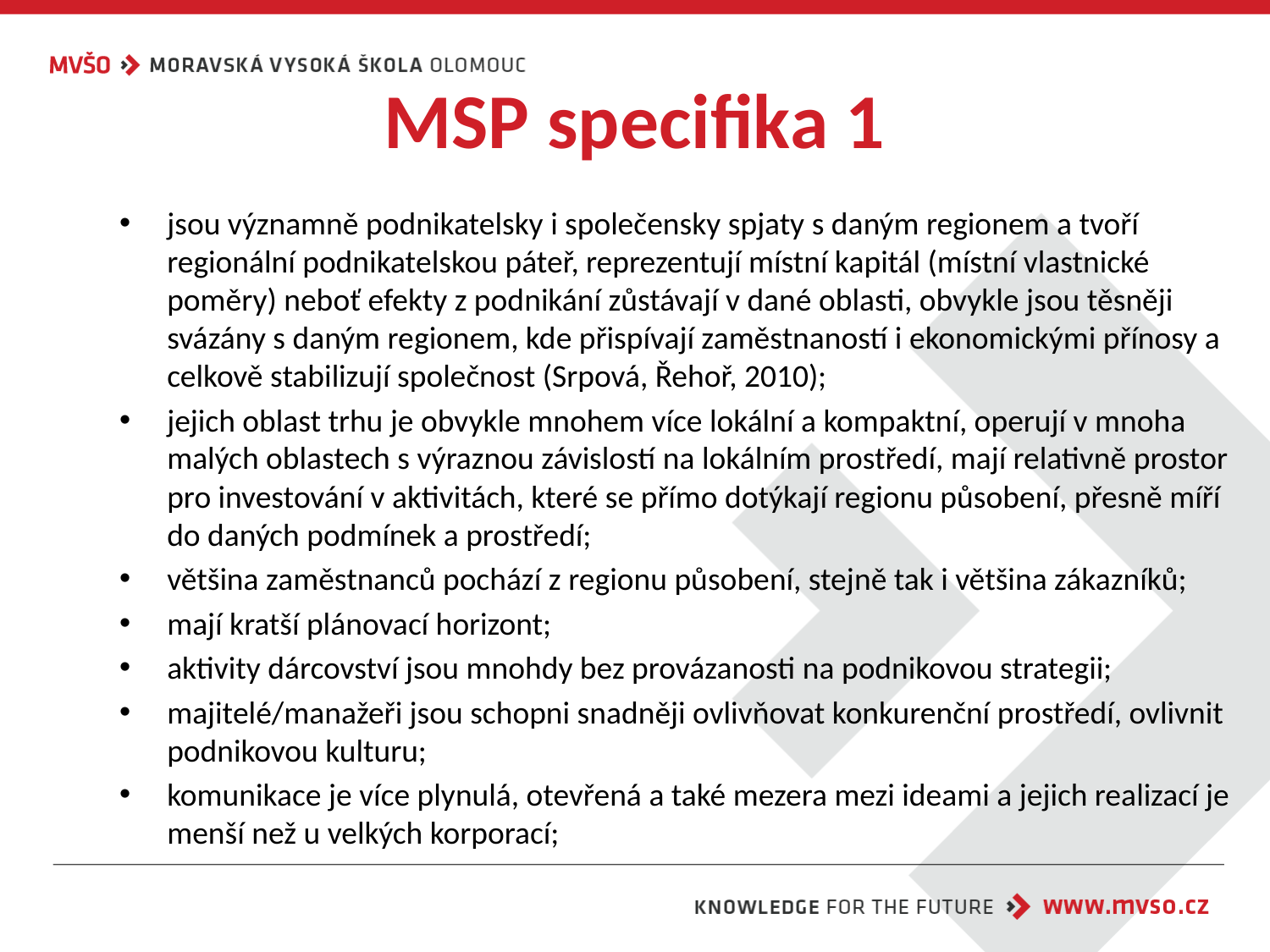

# MSP specifika 1
jsou významně podnikatelsky i společensky spjaty s daným regionem a tvoří regionální podnikatelskou páteř, reprezentují místní kapitál (místní vlastnické poměry) neboť efekty z podnikání zůstávají v dané oblasti, obvykle jsou těsněji svázány s daným regionem, kde přispívají zaměstnaností i ekonomickými přínosy a celkově stabilizují společnost (Srpová, Řehoř, 2010);
jejich oblast trhu je obvykle mnohem více lokální a kompaktní, operují v mnoha malých oblastech s výraznou závislostí na lokálním prostředí, mají relativně prostor pro investování v aktivitách, které se přímo dotýkají regionu působení, přesně míří do daných podmínek a prostředí;
většina zaměstnanců pochází z regionu působení, stejně tak i většina zákazníků;
mají kratší plánovací horizont;
aktivity dárcovství jsou mnohdy bez provázanosti na podnikovou strategii;
majitelé/manažeři jsou schopni snadněji ovlivňovat konkurenční prostředí, ovlivnit podnikovou kulturu;
komunikace je více plynulá, otevřená a také mezera mezi ideami a jejich realizací je menší než u velkých korporací;